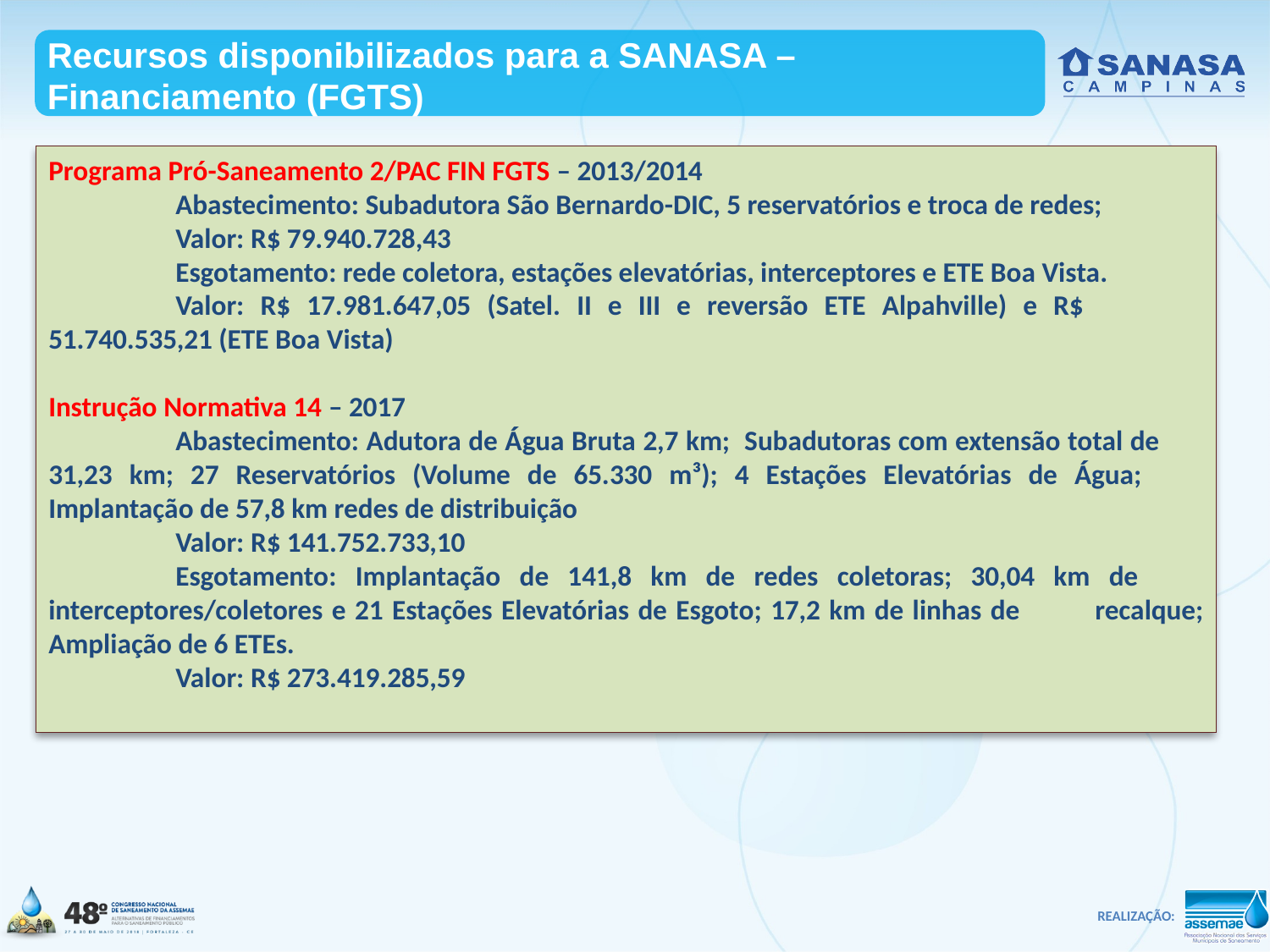

Recursos disponibilizados para a SANASA – Financiamento (FGTS)
Programa Pró-Saneamento 2/PAC FIN FGTS – 2013/2014
	Abastecimento: Subadutora São Bernardo-DIC, 5 reservatórios e troca de redes;
	Valor: R$ 79.940.728,43
	Esgotamento: rede coletora, estações elevatórias, interceptores e ETE Boa Vista.
	Valor: R$ 17.981.647,05 (Satel. II e III e reversão ETE Alpahville) e R$  	51.740.535,21 (ETE Boa Vista)

Instrução Normativa 14 – 2017
	Abastecimento: Adutora de Água Bruta 2,7 km;  Subadutoras com extensão total de 	31,23 km; 27 Reservatórios (Volume de 65.330 m³); 4 Estações Elevatórias de Água; 	Implantação de 57,8 km redes de distribuição
	Valor: R$ 141.752.733,10
	Esgotamento: Implantação de 141,8 km de redes coletoras; 30,04 km de 	interceptores/coletores e 21 Estações Elevatórias de Esgoto; 17,2 km de linhas de 	recalque; Ampliação de 6 ETEs.
	Valor: R$ 273.419.285,59